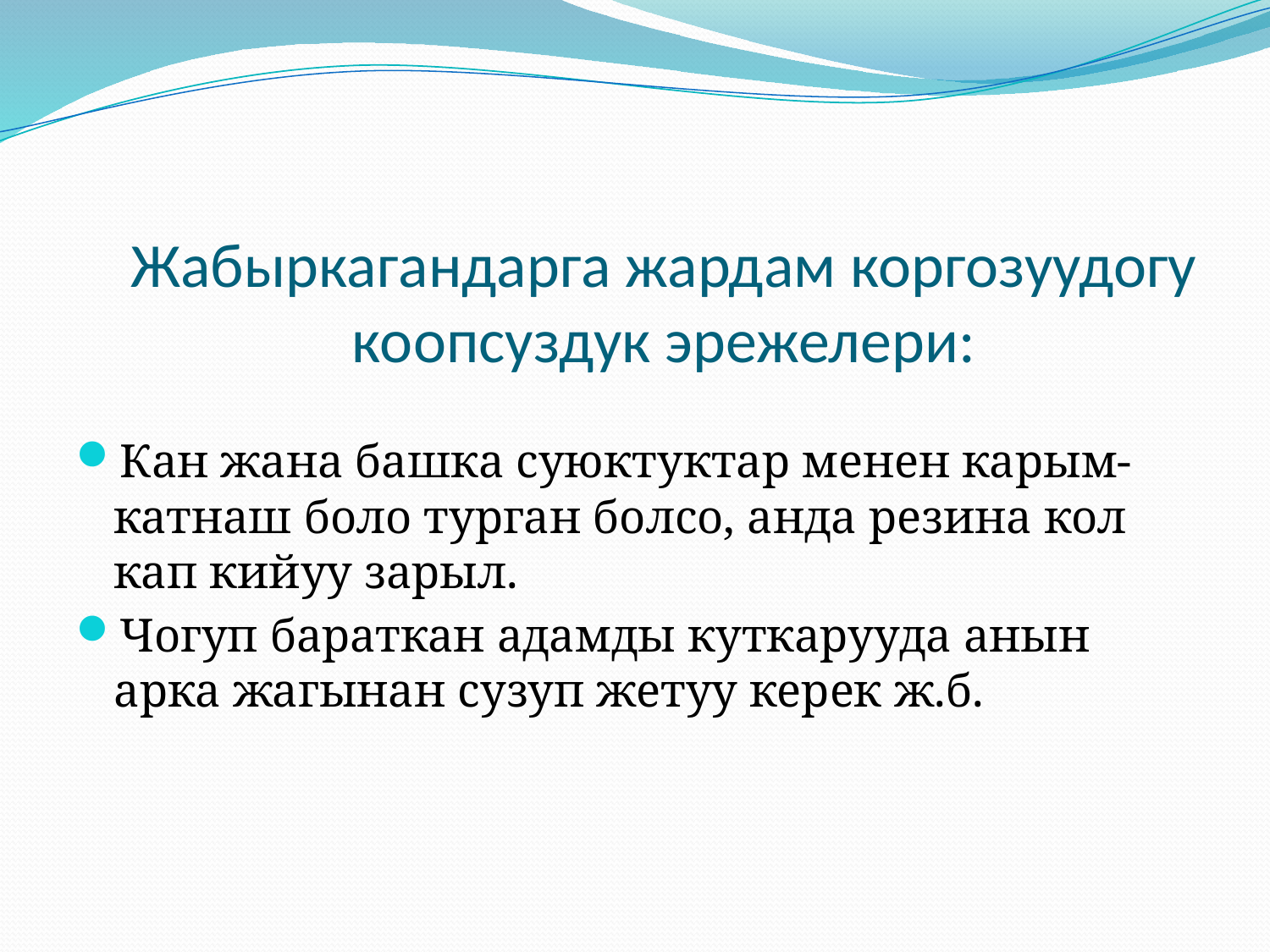

# Жабыркагандарга жардам коргозуудогу коопсуздук эрежелери:
Кан жана башка суюктуктар менен карым-катнаш боло турган болсо, анда резина кол кап кийуу зарыл.
Чогуп бараткан адамды куткарууда анын арка жагынан сузуп жетуу керек ж.б.